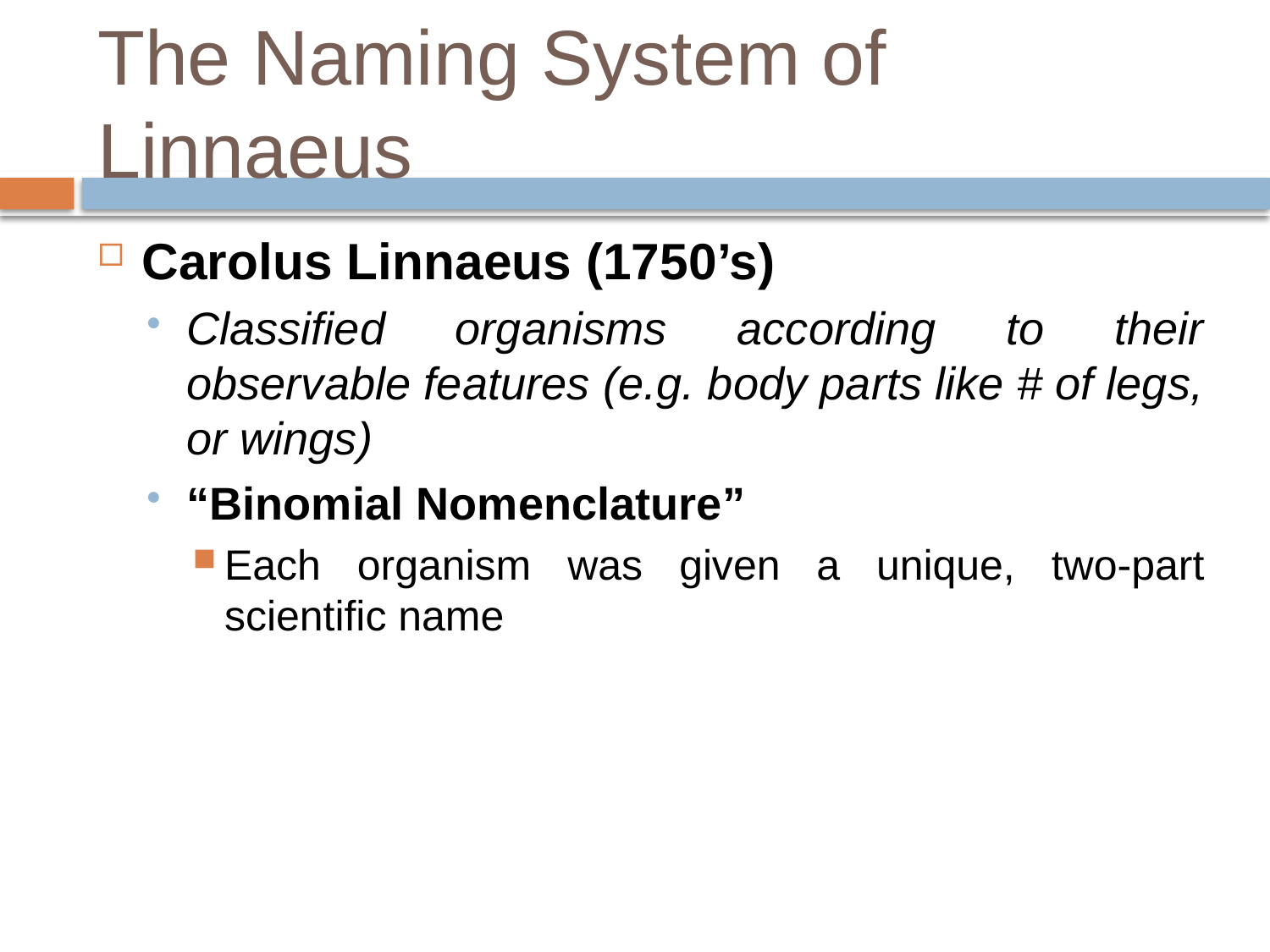

# The Naming System of Linnaeus
Carolus Linnaeus (1750’s)
Classified organisms according to their observable features (e.g. body parts like # of legs, or wings)
“Binomial Nomenclature”
Each organism was given a unique, two-part scientific name